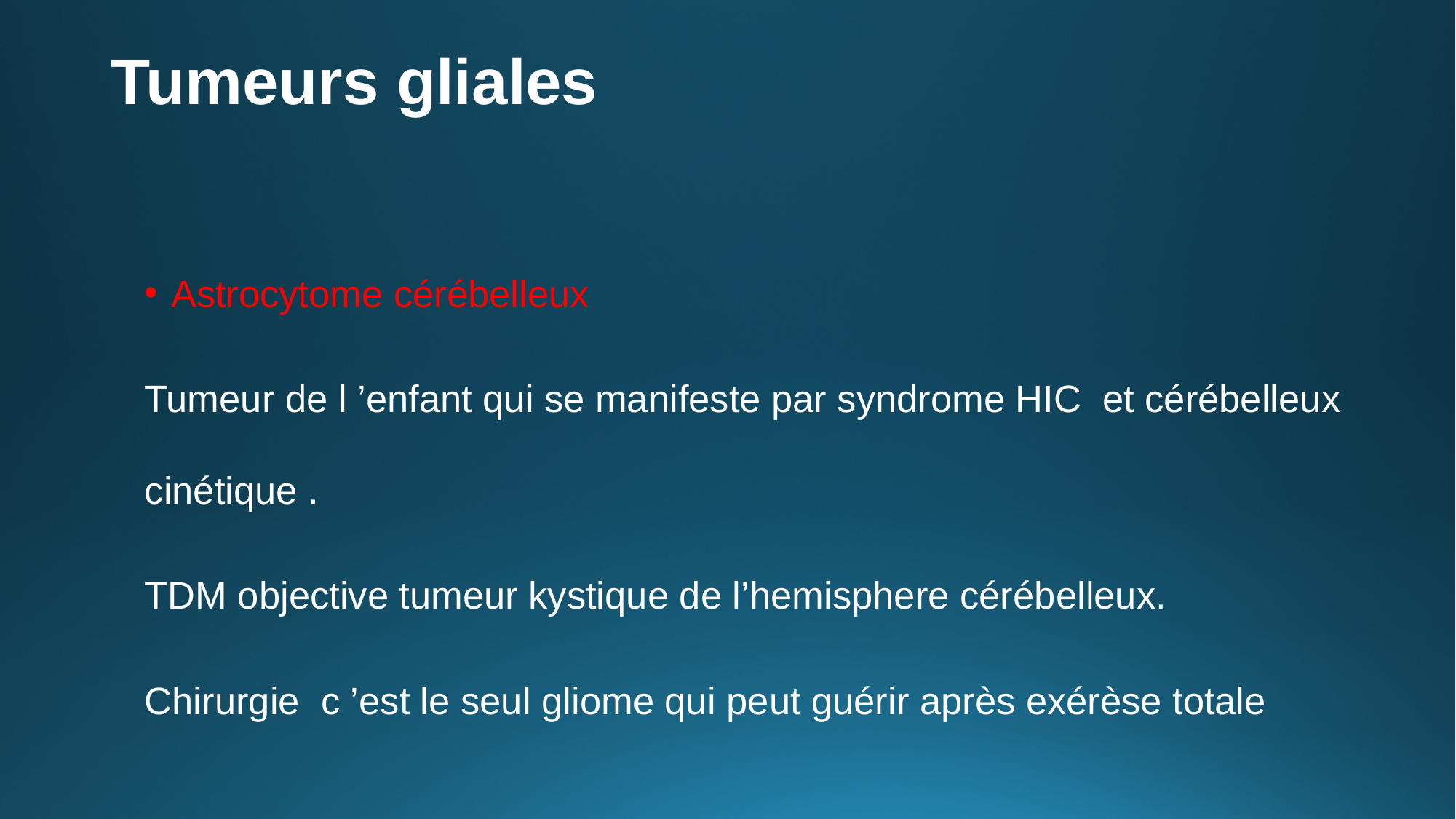

# Tumeurs gliales
Astrocytome cérébelleux
Tumeur de l ’enfant qui se manifeste par syndrome HIC  et cérébelleux cinétique .
TDM objective tumeur kystique de l’hemisphere cérébelleux.
Chirurgie  c ’est le seul gliome qui peut guérir après exérèse totale